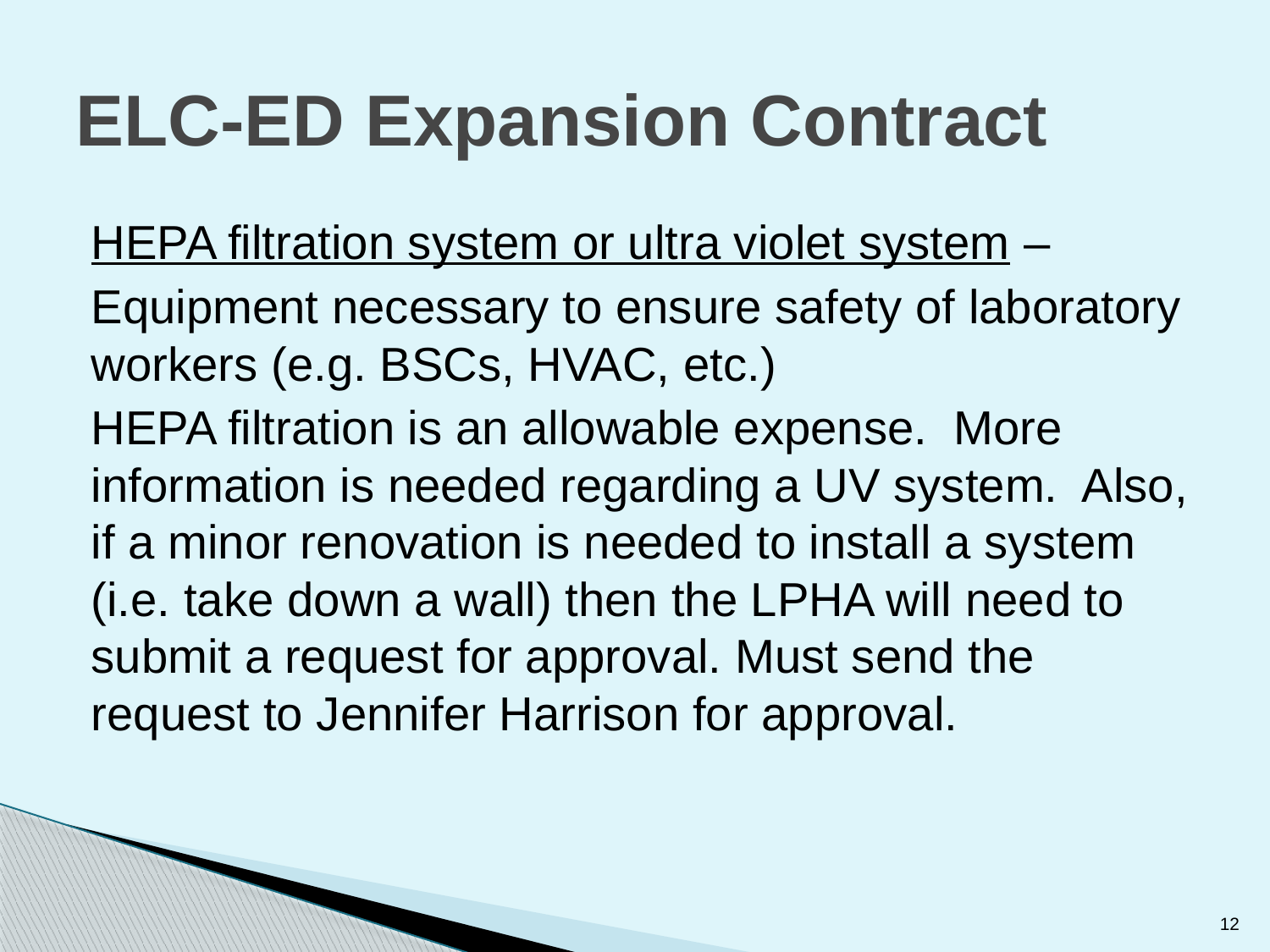

# ELC-ED Expansion Contract
HEPA filtration system or ultra violet system –
Equipment necessary to ensure safety of laboratory workers (e.g. BSCs, HVAC, etc.)
HEPA filtration is an allowable expense.  More information is needed regarding a UV system.  Also, if a minor renovation is needed to install a system (i.e. take down a wall) then the LPHA will need to submit a request for approval. Must send the request to Jennifer Harrison for approval.
12